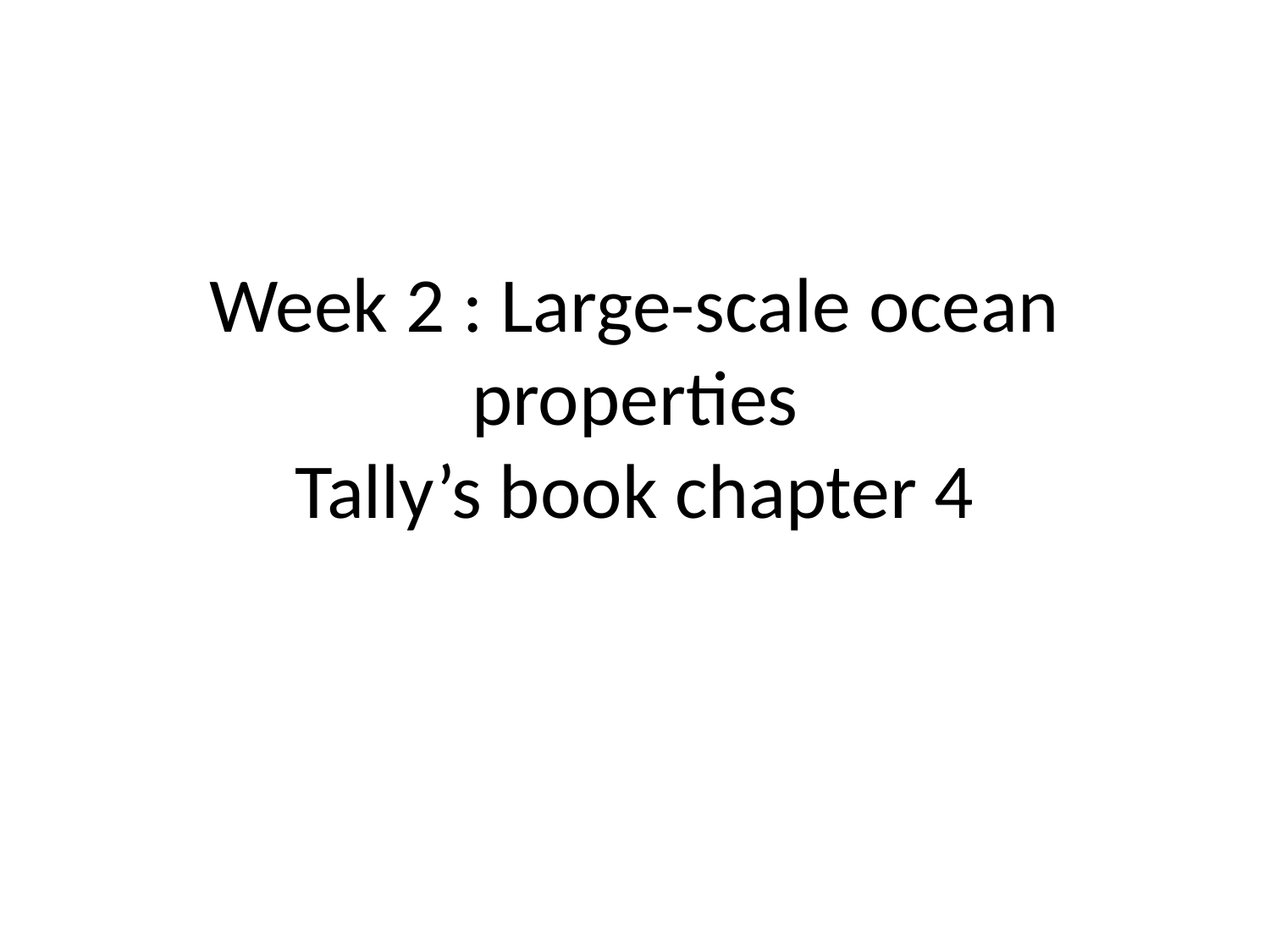

# Week 2 : Large-scale ocean properties Tally’s book chapter 4